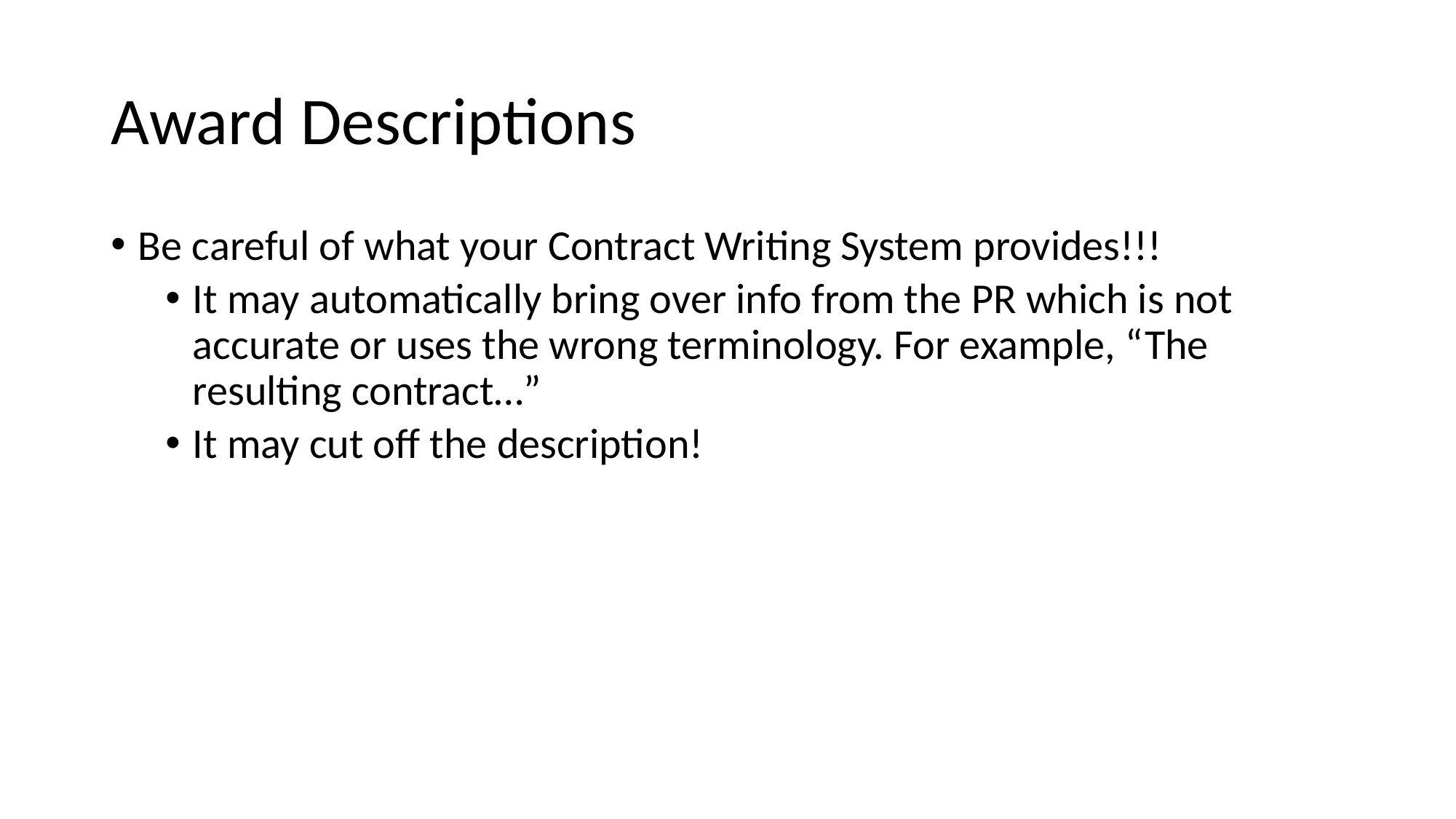

# Award Descriptions
Be careful of what your Contract Writing System provides!!!
It may automatically bring over info from the PR which is not accurate or uses the wrong terminology. For example, “The resulting contract…”
It may cut off the description!